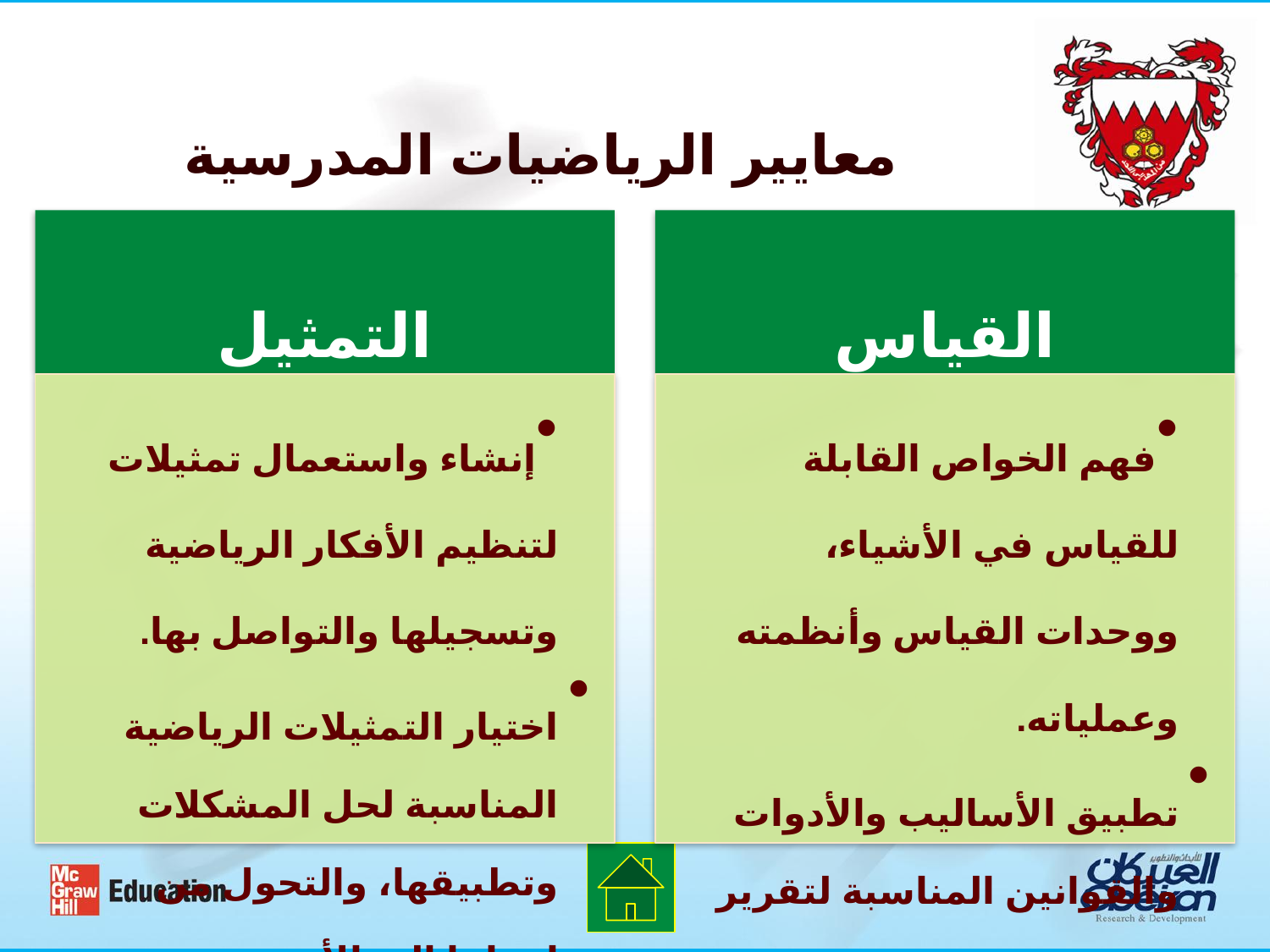

معايير الرياضيات المدرسية

التمثيل

القياس

إنشاء واستعمال تمثيلات لتنظيم الأفكار الرياضية وتسجيلها والتواصل بها.
اختيار التمثيلات الرياضية المناسبة لحل المشكلات وتطبيقها، والتحول من إحداها إلى الأخرى.
استعمال التمثيلات لنمذجة وتفسير الظواهر المادية والاجتماعية والرياضية.

فهم الخواص القابلة للقياس في الأشياء، ووحدات القياس وأنظمته وعملياته.
تطبيق الأساليب والأدوات والقوانين المناسبة لتقرير القياس الذي يحتاجون إليه.